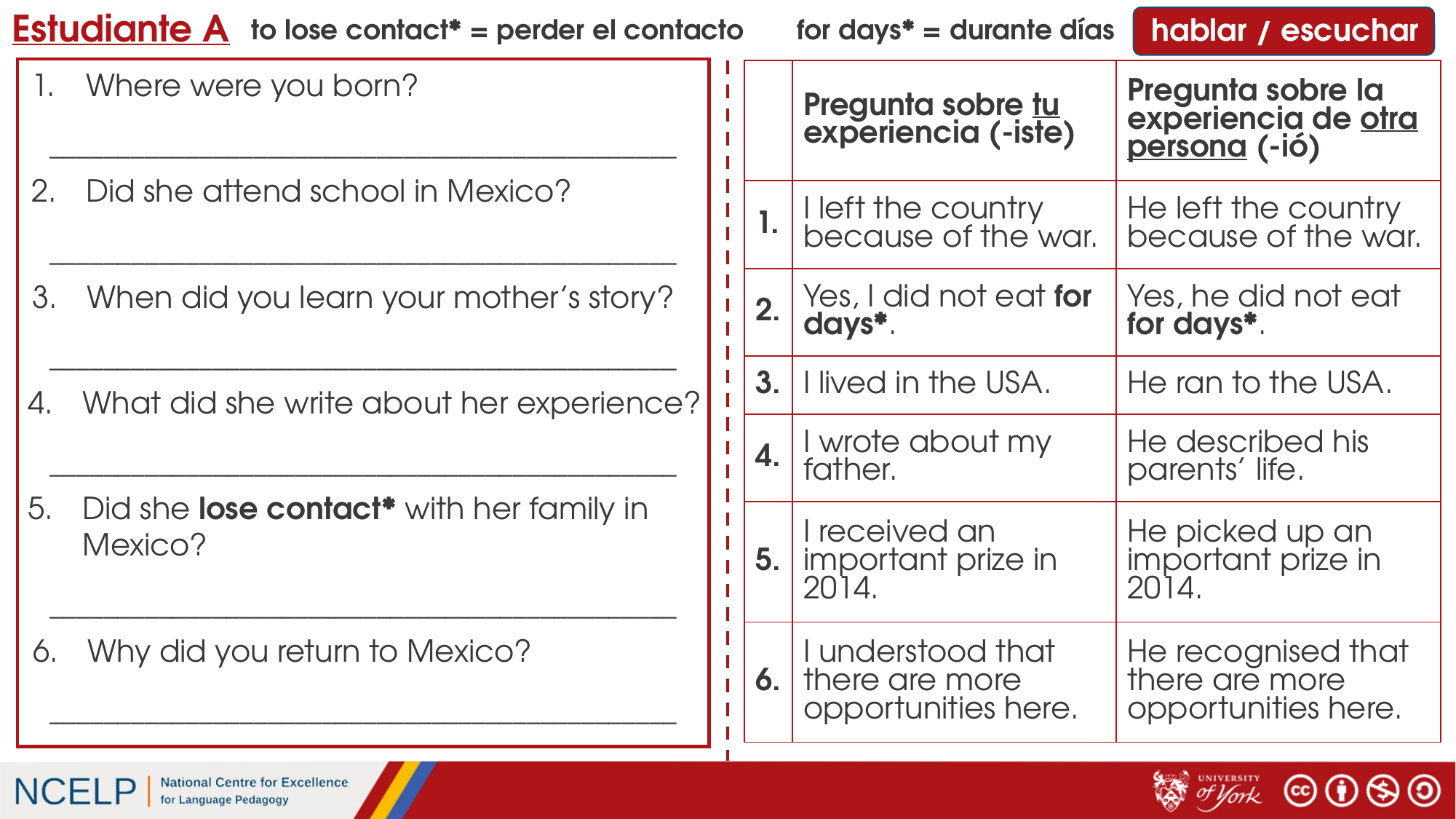

Estudiante A
# hablar / escuchar
to lose contact* = perder el contacto	for days* = durante días

|  | Pregunta sobre tu experiencia (-iste) | Pregunta sobre la experiencia de otra persona (-ió) |
| --- | --- | --- |
| 1. | I left the country because of the war. | He left the country because of the war. |
| 2. | Yes, I did not eat for days\*. | Yes, he did not eat for days\*. |
| 3. | I lived in the USA. | He ran to the USA. |
| 4. | I wrote about my father. | He described his parents’ life. |
| 5. | I received an important prize in 2014. | He picked up an important prize in 2014. |
| 6. | I understood that there are more opportunities here. | He recognised that there are more opportunities here. |
Where were you born?
______________________________________________
Did she attend school in Mexico?
______________________________________________
When did you learn your mother’s story?
______________________________________________
What did she write about her experience?
______________________________________________
Did she lose contact* with her family in Mexico?
______________________________________________
Why did you return to Mexico?
______________________________________________